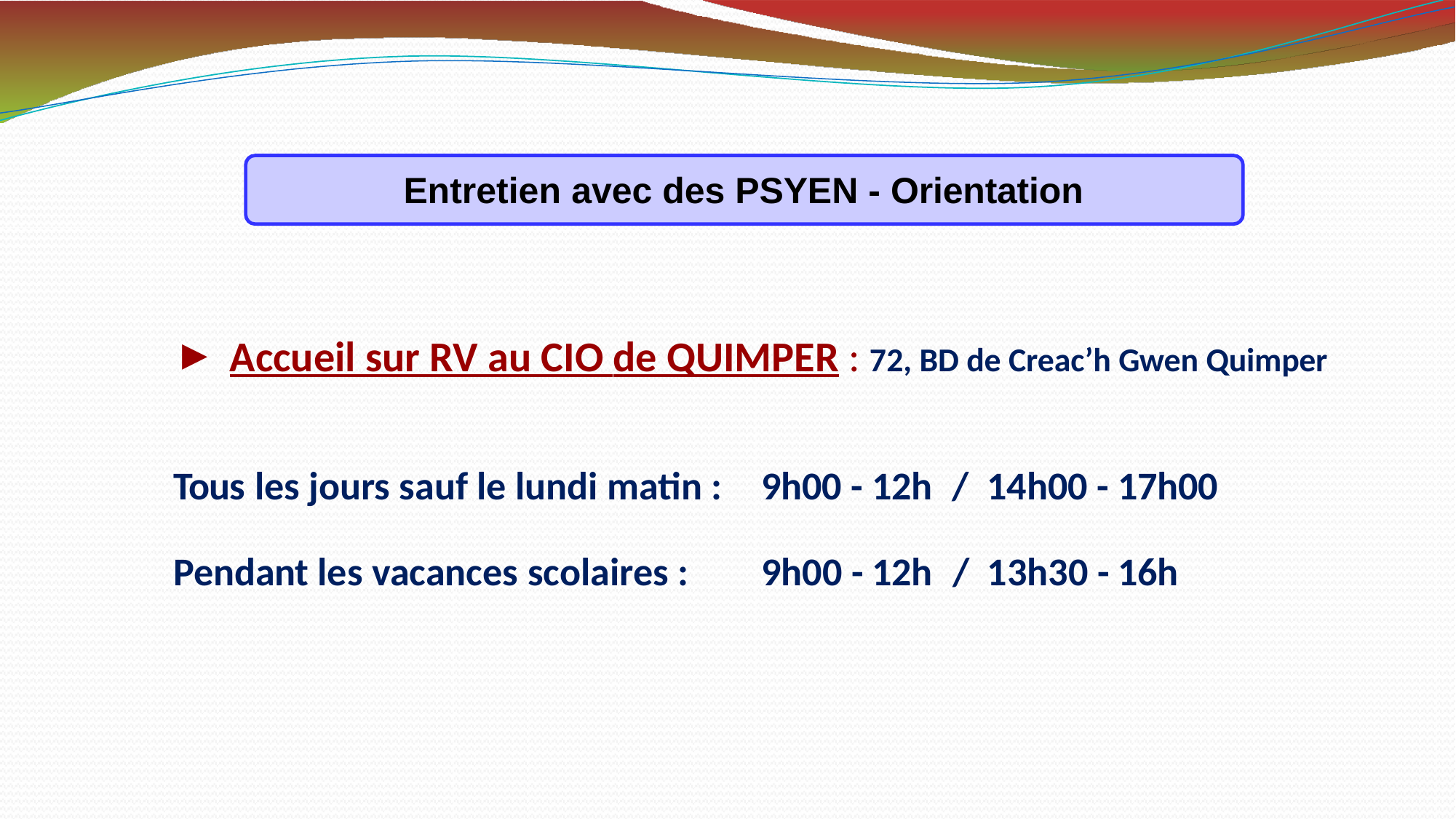

Entretien avec des PSYEN - Orientation
Accueil sur RV au CIO de QUIMPER : 72, BD de Creac’h Gwen Quimper
Tous les jours sauf le lundi matin :
9h00 - 12h	/	14h00 - 17h00
Pendant les vacances scolaires :
9h00 - 12h	/	13h30 - 16h